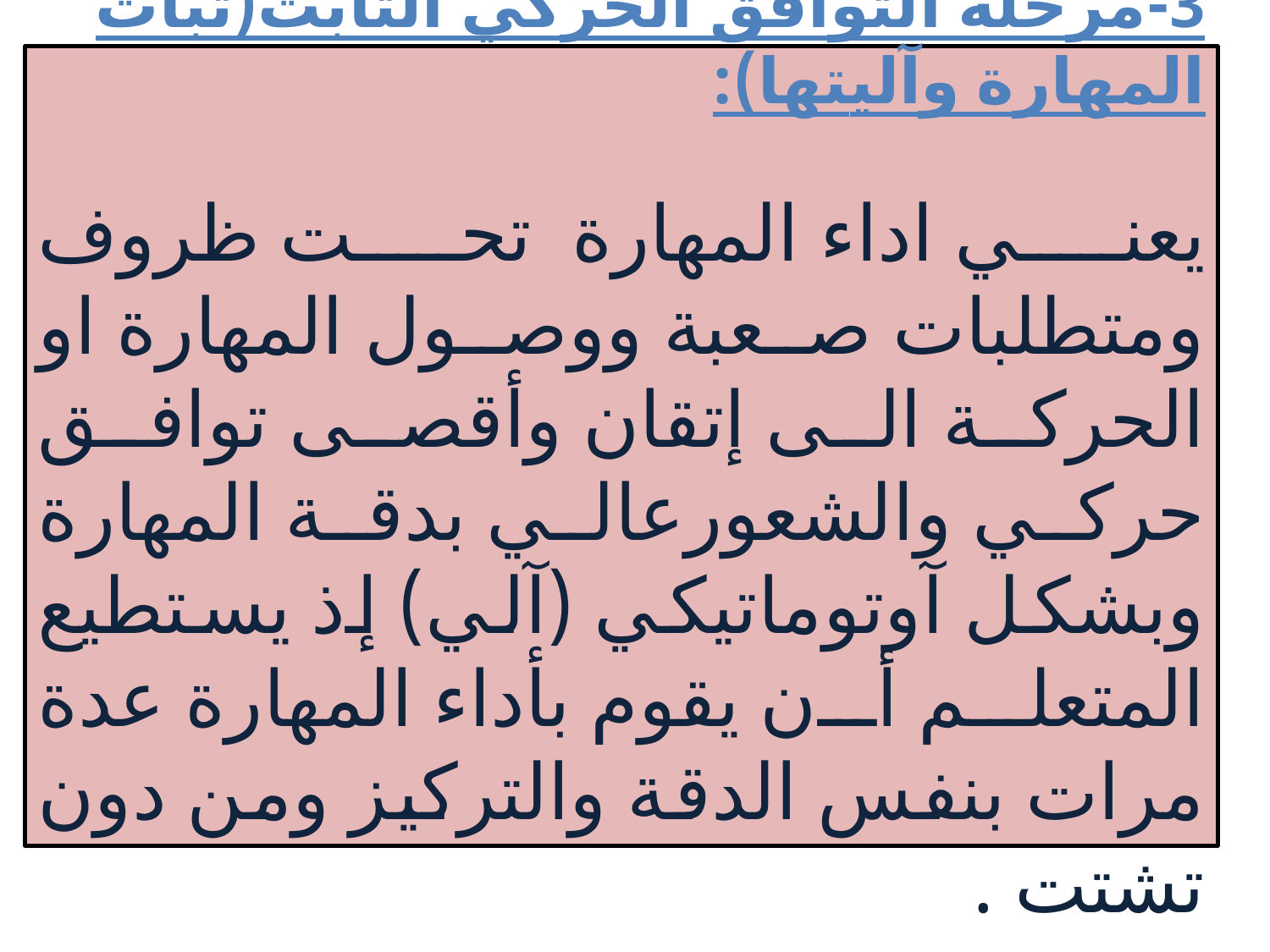

3-مرحلة التوافق الحركي الثابت(ثبات المهارة وآليتها):

يعني اداء المهارة  تحت ظروف ومتطلبات صعبة ووصول المهارة او الحركة الى إتقان وأقصى توافق حركي والشعورعالي بدقة المهارة وبشكل آوتوماتيكي (آلي) إذ يستطيع المتعلم أن يقوم بأداء المهارة عدة مرات بنفس الدقة والتركيز ومن دون تشتت .